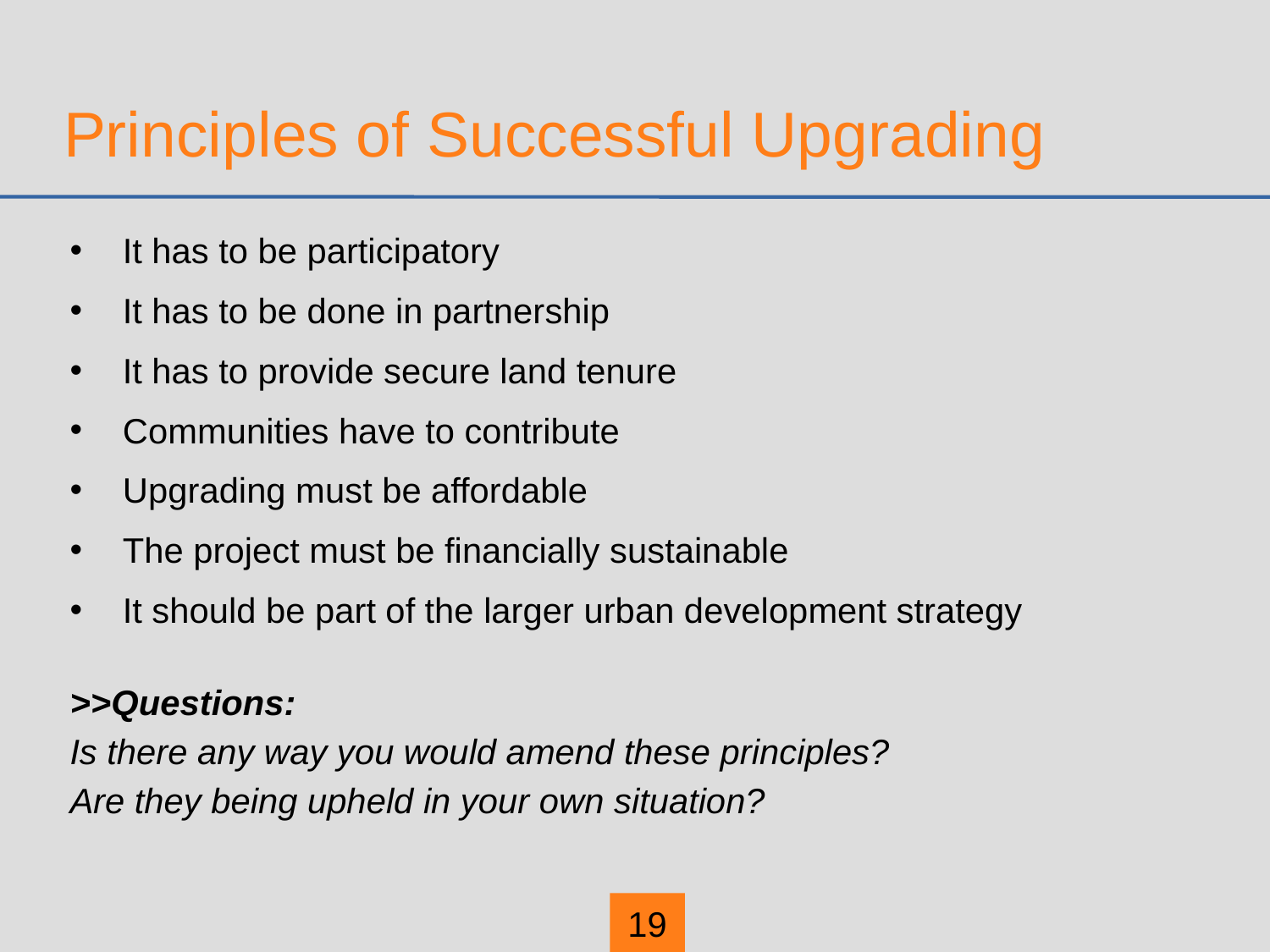

# Principles of Successful Upgrading
It has to be participatory
It has to be done in partnership
It has to provide secure land tenure
Communities have to contribute
Upgrading must be affordable
The project must be financially sustainable
It should be part of the larger urban development strategy
>>Questions:
Is there any way you would amend these principles?
Are they being upheld in your own situation?
19